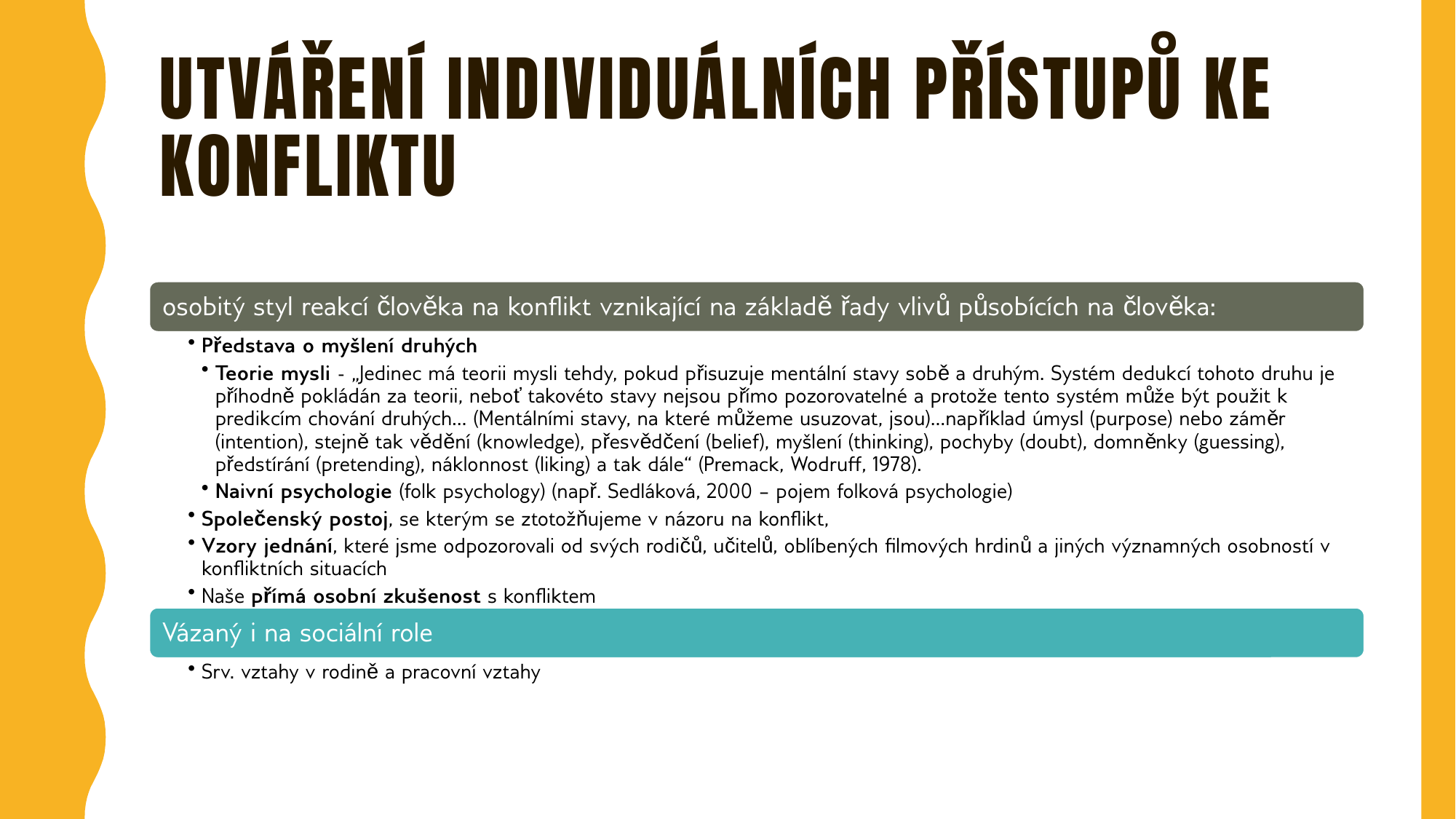

# Utváření individuálních přístupů ke konfliktu
osobitý styl reakcí člověka na konflikt vznikající na základě řady vlivů působících na člověka:
Představa o myšlení druhých
Teorie mysli - „Jedinec má teorii mysli tehdy, pokud přisuzuje mentální stavy sobě a druhým. Systém dedukcí tohoto druhu je příhodně pokládán za teorii, neboť takovéto stavy nejsou přímo pozorovatelné a protože tento systém může být použit k predikcím chování druhých… (Mentálními stavy, na které můžeme usuzovat, jsou)…například úmysl (purpose) nebo záměr (intention), stejně tak vědění (knowledge), přesvědčení (belief), myšlení (thinking), pochyby (doubt), domněnky (guessing), předstírání (pretending), náklonnost (liking) a tak dále“ (Premack, Wodruff, 1978).
Naivní psychologie (folk psychology) (např. Sedláková, 2000 – pojem folková psychologie)
Společenský postoj, se kterým se ztotožňujeme v názoru na konflikt,
Vzory jednání, které jsme odpozorovali od svých rodičů, učitelů, oblíbených filmových hrdinů a jiných významných osobností v konfliktních situacích
Naše přímá osobní zkušenost s konfliktem
Vázaný i na sociální role
Srv. vztahy v rodině a pracovní vztahy